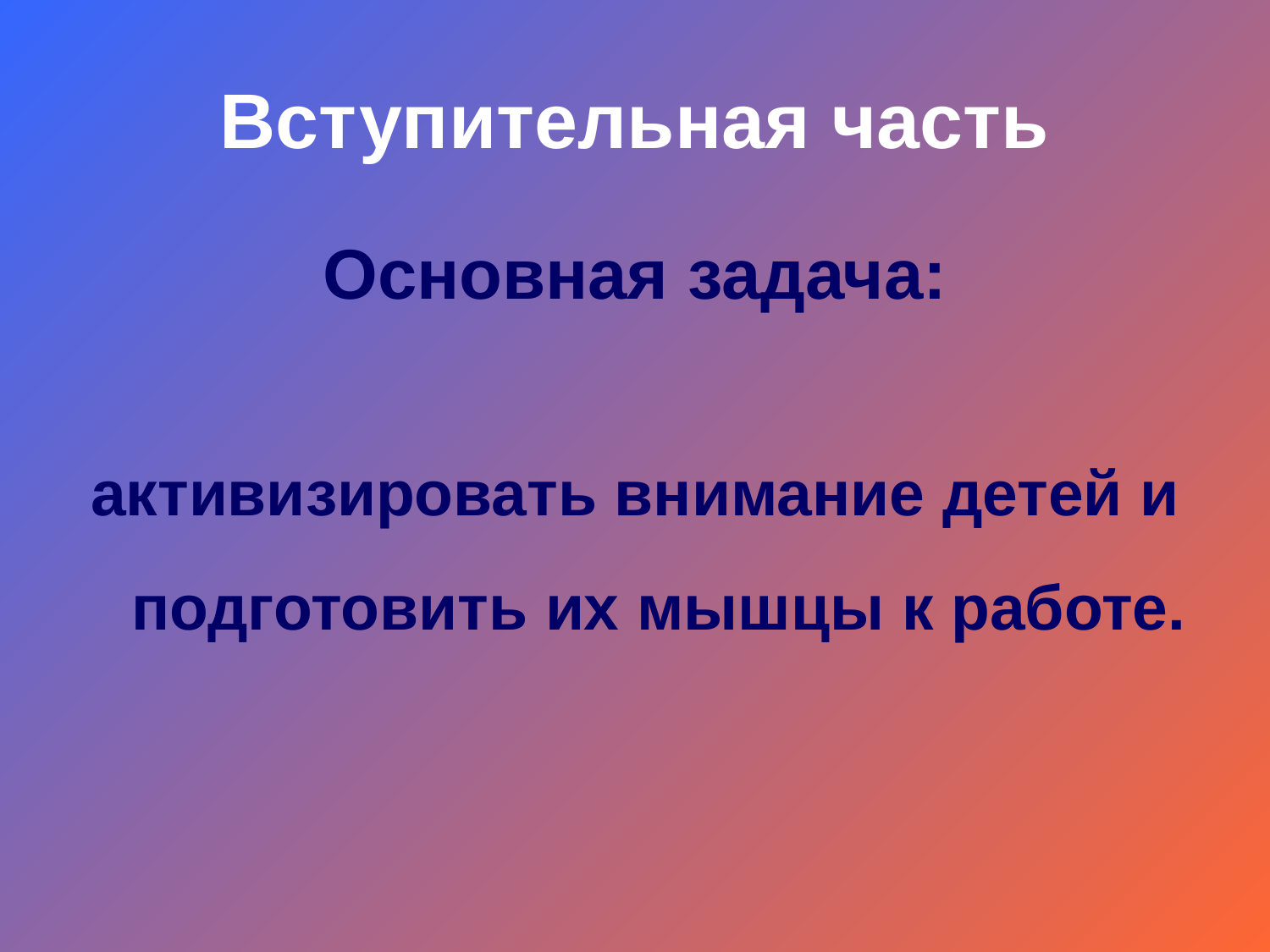

# Вступительная часть
Основная задача:

активизировать внимание детей и подготовить их мышцы к работе.